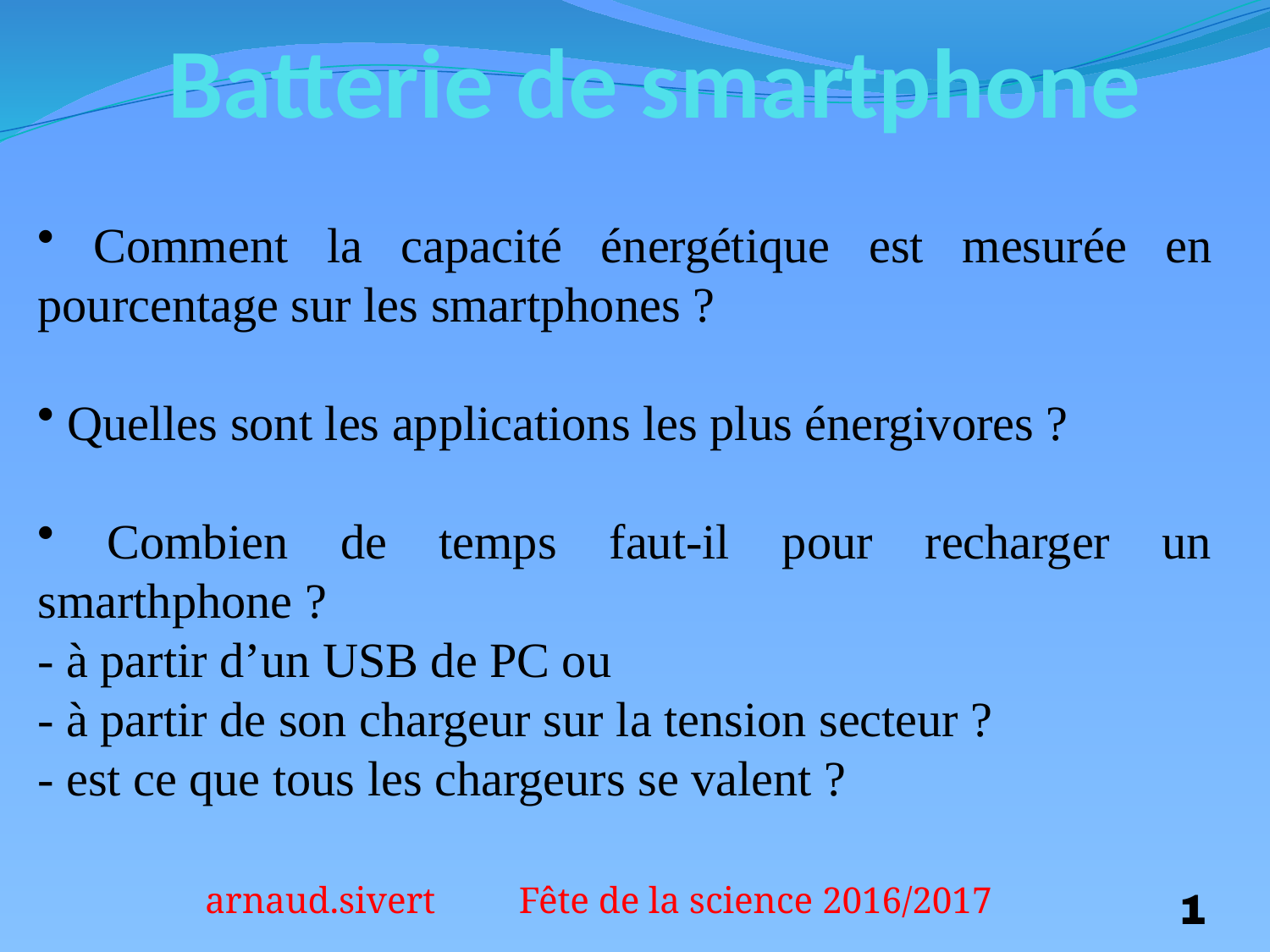

# Batterie de smartphone
 Comment la capacité énergétique est mesurée en pourcentage sur les smartphones ?

 Quelles sont les applications les plus énergivores ?

 Combien de temps faut-il pour recharger un smarthphone ?
- à partir d’un USB de PC ou
- à partir de son chargeur sur la tension secteur ?
- est ce que tous les chargeurs se valent ?
1
   arnaud.sivert         Fête de la science 2016/2017